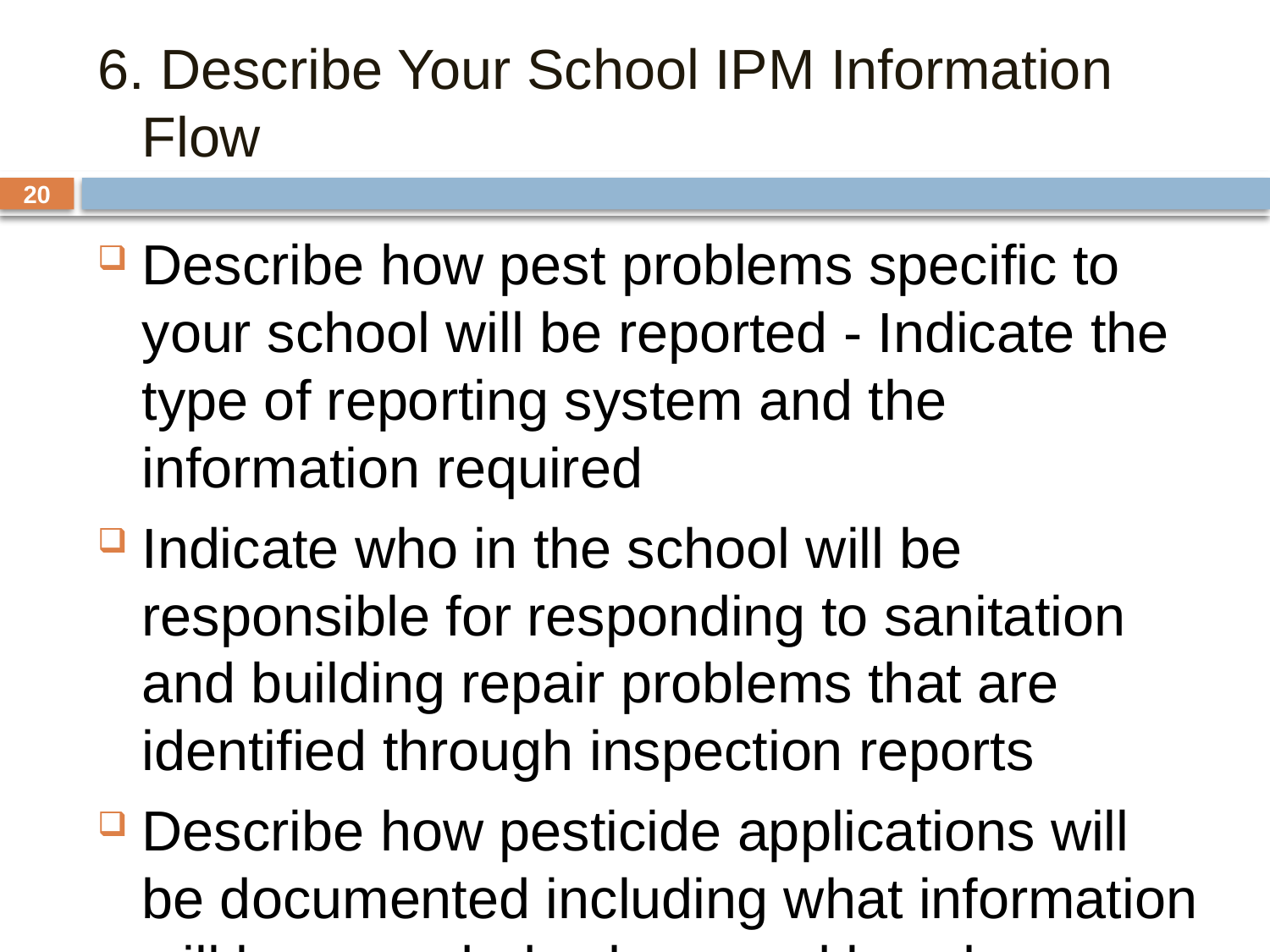

# 6. Describe Your School IPM Information Flow
20
Describe how pest problems specific to your school will be reported - Indicate the type of reporting system and the information required
Indicate who in the school will be responsible for responding to sanitation and building repair problems that are identified through inspection reports
Describe how pesticide applications will be documented including what information will be recorded, where and by whom